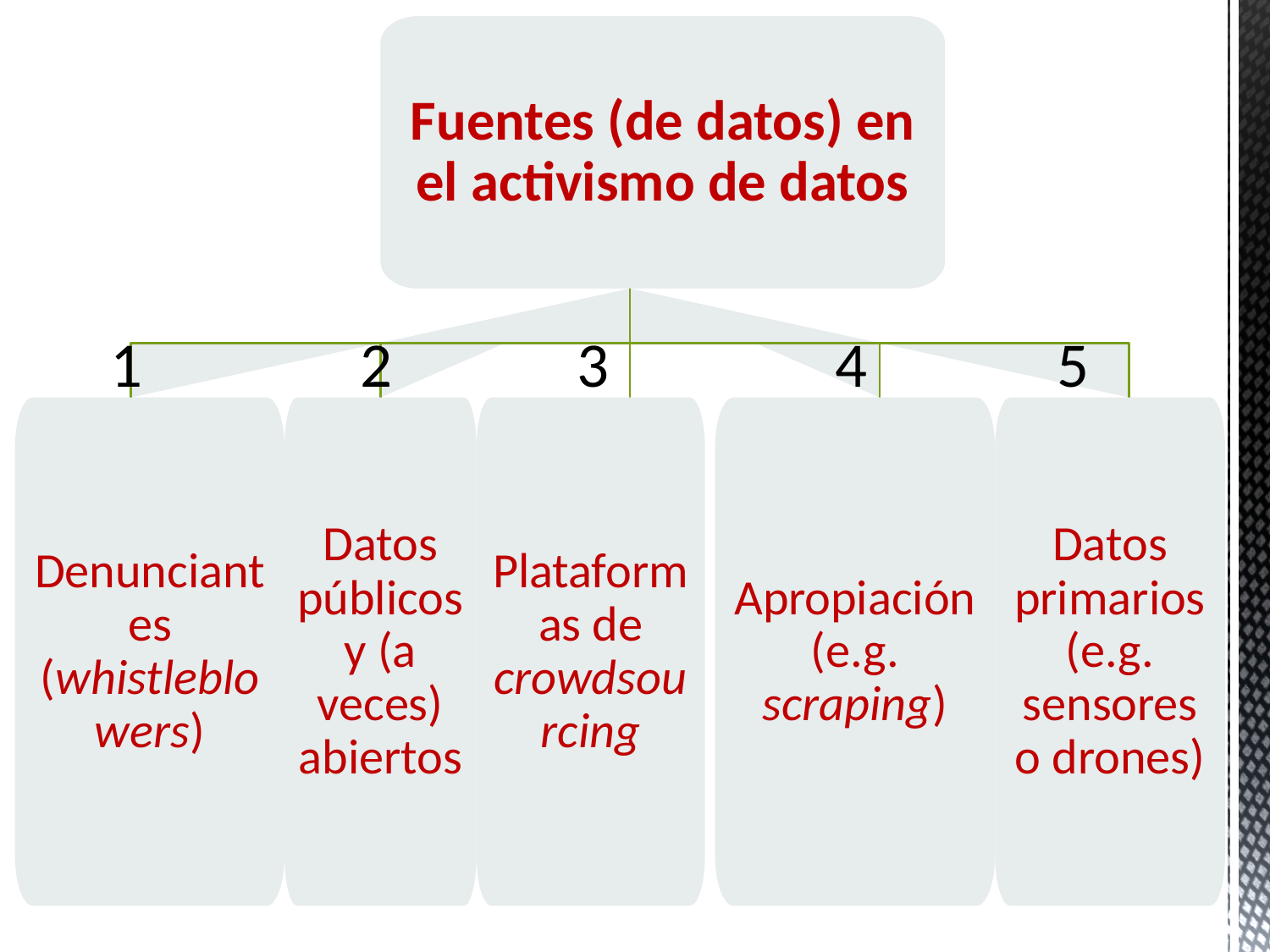

Fuentes (de datos) en el activismo de datos

Denunciantes (whistleblowers)
Datos públicos y (a veces) abiertos
Plataformas de crowdsourcing
Apropiación (e.g. scraping)
Datos primarios (e.g. sensores o drones)
1
2
3
4
5